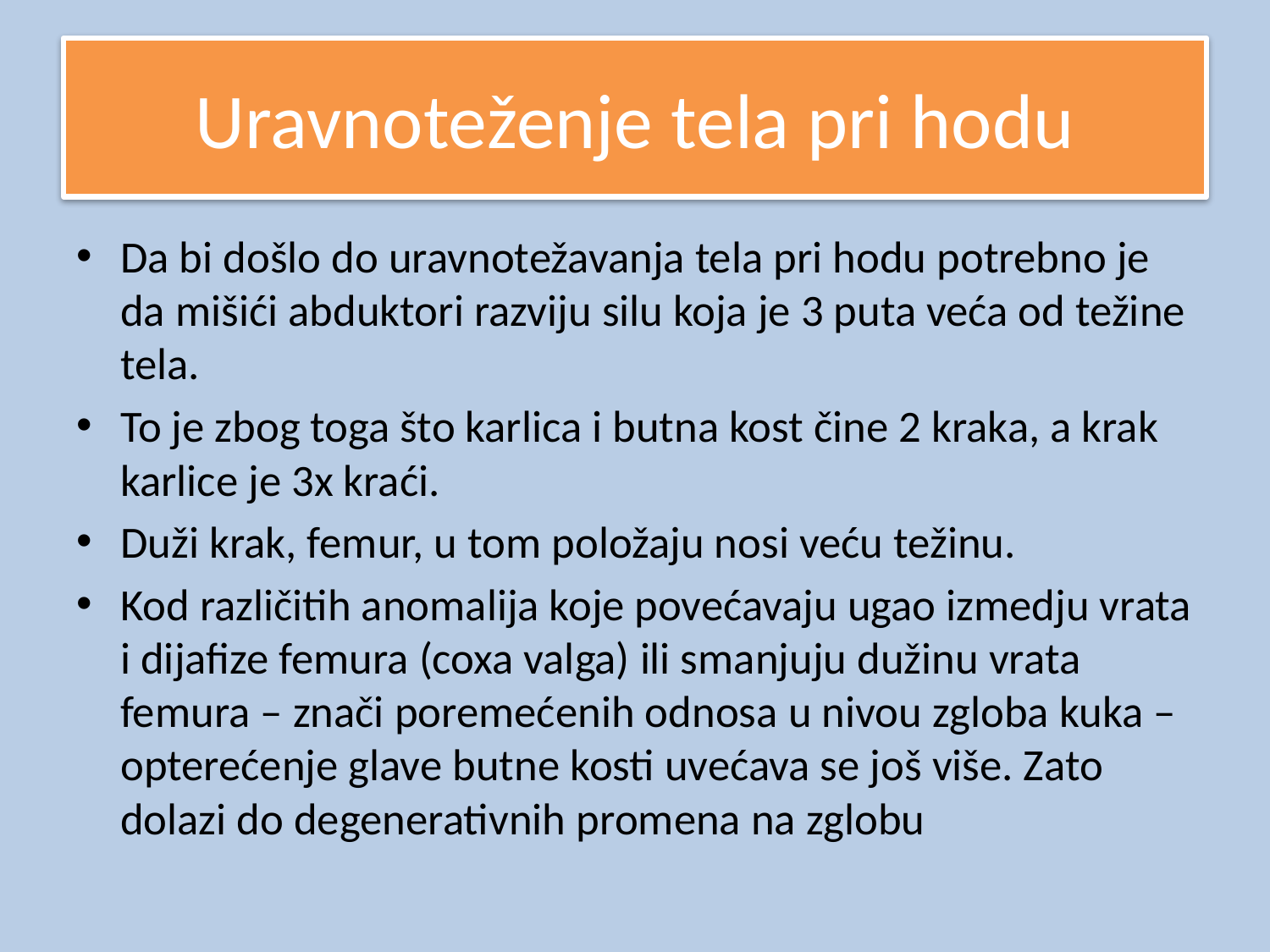

# Uravnoteženje tela pri hodu
Da bi došlo do uravnotežavanja tela pri hodu potrebno je da mišići abduktori razviju silu koja je 3 puta veća od težine tela.
To je zbog toga što karlica i butna kost čine 2 kraka, a krak karlice je 3x kraći.
Duži krak, femur, u tom položaju nosi veću težinu.
Kod različitih anomalija koje povećavaju ugao izmedju vrata i dijafize femura (coxa valga) ili smanjuju dužinu vrata femura – znači poremećenih odnosa u nivou zgloba kuka – opterećenje glave butne kosti uvećava se još više. Zato dolazi do degenerativnih promena na zglobu